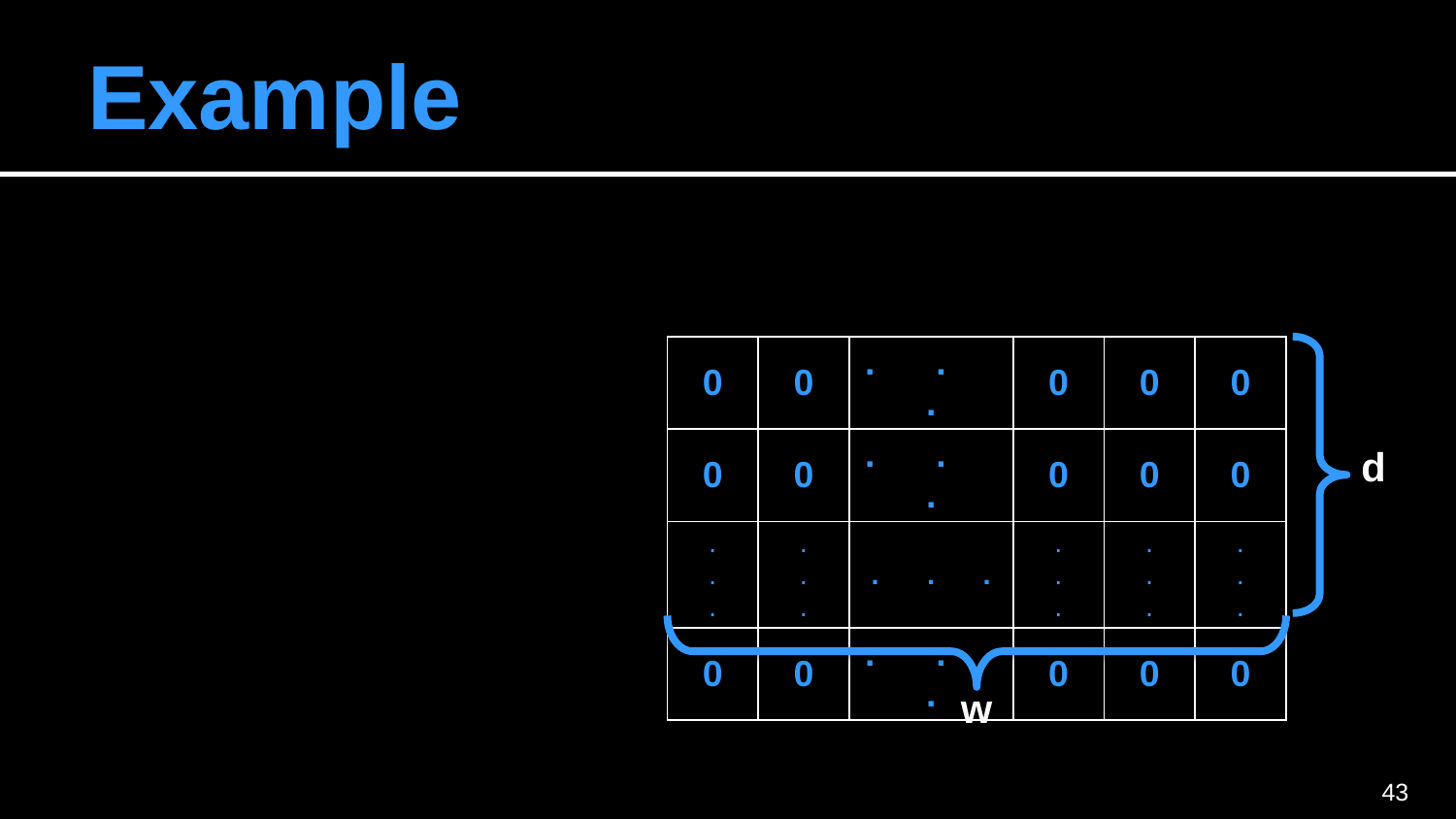

# Example

| 0 | 0 | . . . | 0 | 0 | 0 |
| --- | --- | --- | --- | --- | --- |
| 0 | 0 | . . . | 0 | 0 | 0 |
| . . . | . . . | . . . | . . . | . . . | . . . |
| 0 | 0 | . . . | 0 | 0 | 0 |

d
w
43